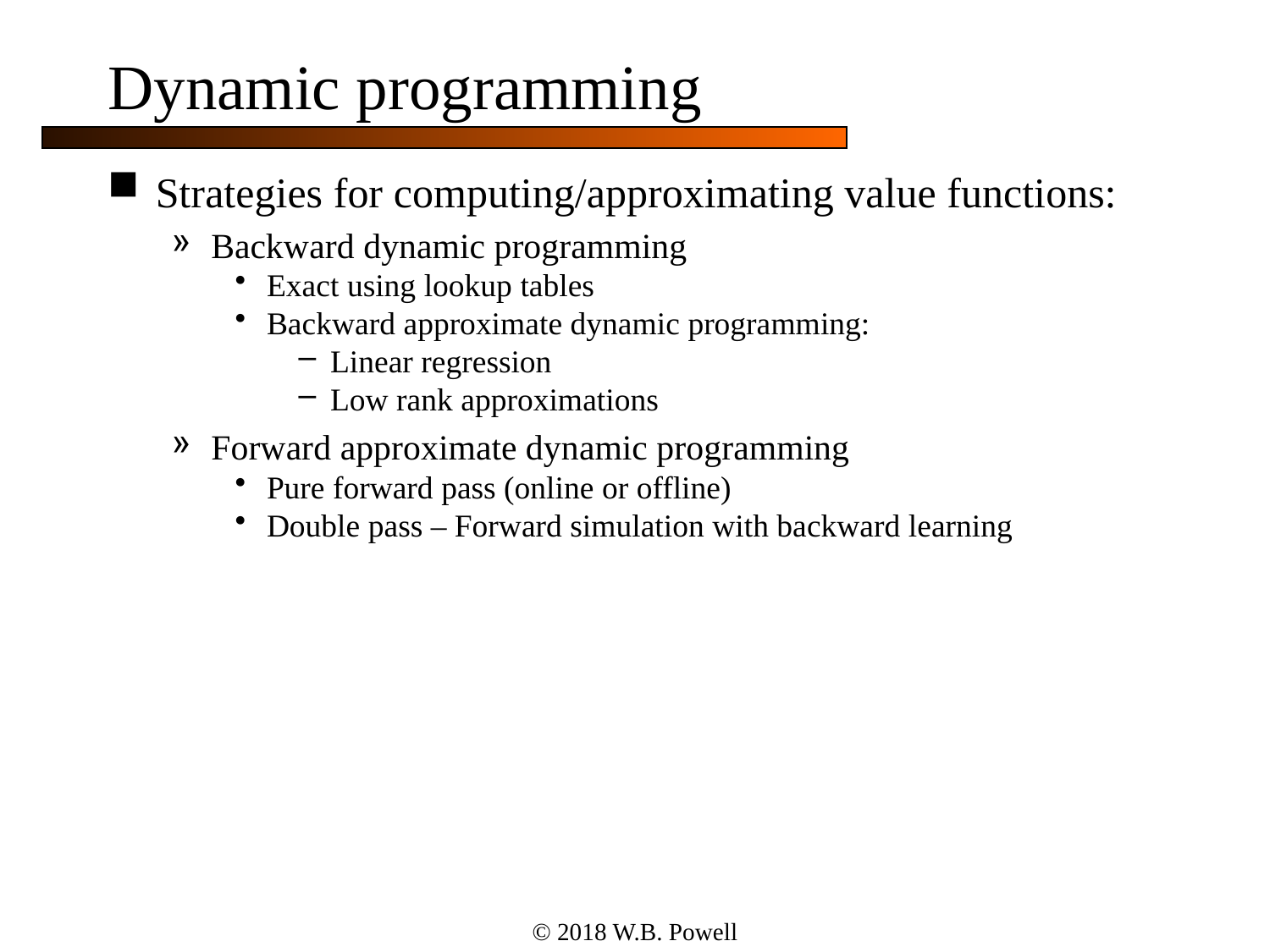

# Dynamic programming
Strategies for computing/approximating value functions:
Backward dynamic programming
Exact using lookup tables
Backward approximate dynamic programming:
Linear regression
Low rank approximations
Forward approximate dynamic programming
Pure forward pass (online or offline)
Double pass – Forward simulation with backward learning
© 2018 W.B. Powell